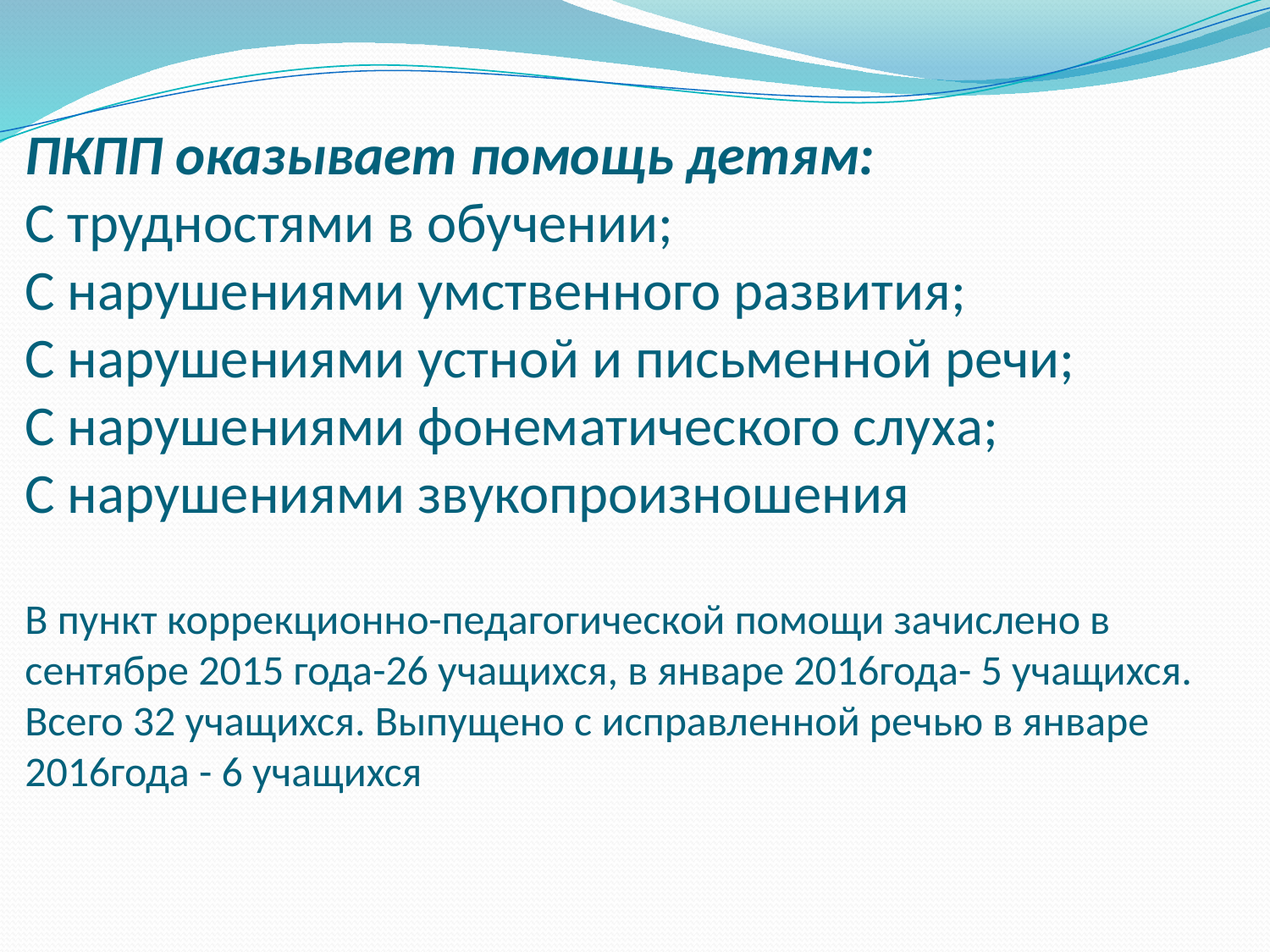

# ПКПП оказывает помощь детям: С трудностями в обучении; С нарушениями умственного развития; С нарушениями устной и письменной речи; С нарушениями фонематического слуха; С нарушениями звукопроизношения В пункт коррекционно-педагогической помощи зачислено в сентябре 2015 года-26 учащихся, в январе 2016года- 5 учащихся. Всего 32 учащихся. Выпущено с исправленной речью в январе 2016года - 6 учащихся